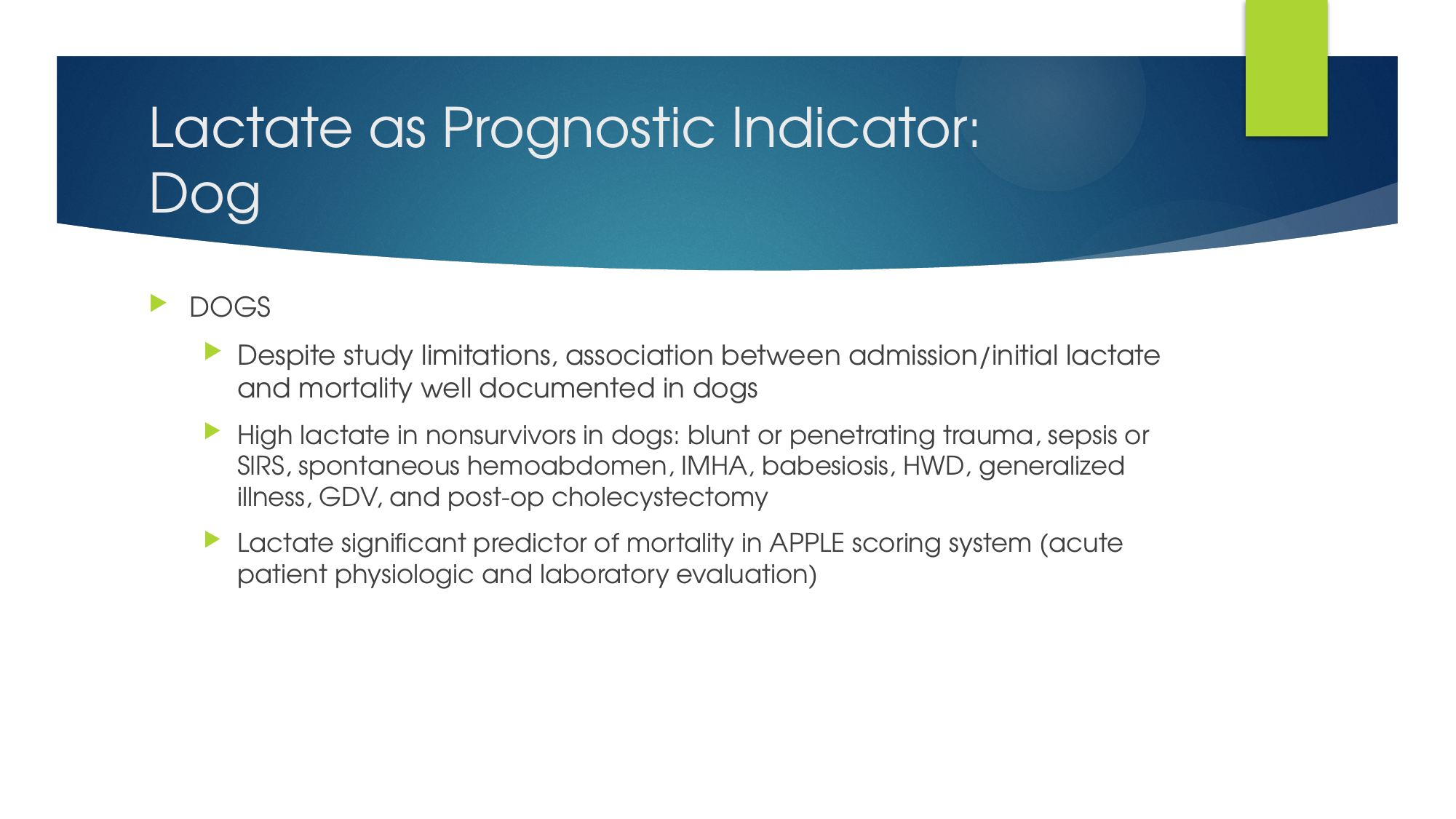

# Lactate as Prognostic Indicator: Dog
DOGS
Despite study limitations, association between admission/initial lactate and mortality well documented in dogs
High lactate in nonsurvivors in dogs: blunt or penetrating trauma, sepsis or SIRS, spontaneous hemoabdomen, IMHA, babesiosis, HWD, generalized illness, GDV, and post-op cholecystectomy
Lactate significant predictor of mortality in APPLE scoring system (acute patient physiologic and laboratory evaluation)